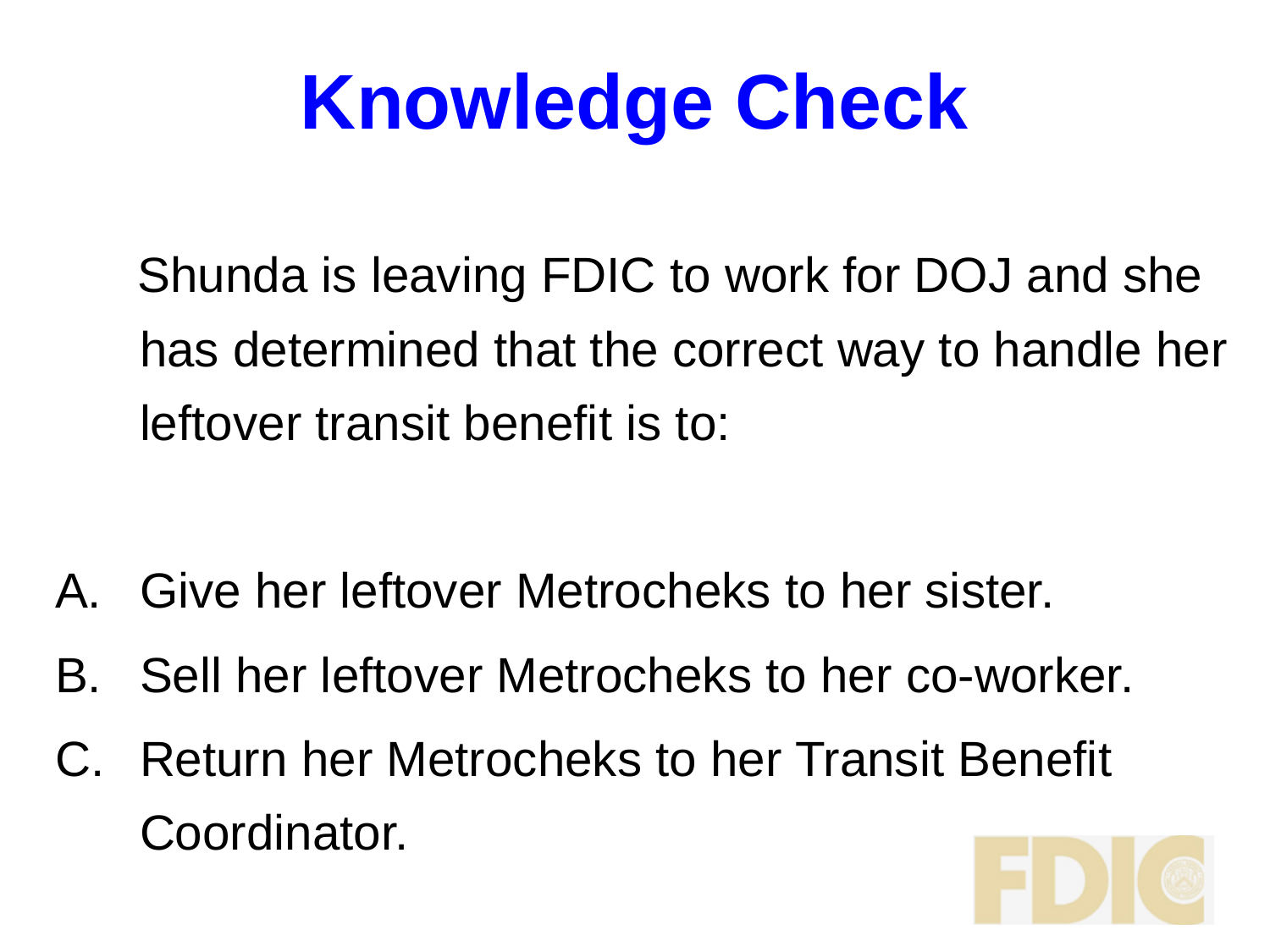

# Knowledge Check
      Shunda is leaving FDIC to work for DOJ and she has determined that the correct way to handle her leftover transit benefit is to:

Give her leftover Metrocheks to her sister.
Sell her leftover Metrocheks to her co-worker.
Return her Metrocheks to her Transit Benefit Coordinator.